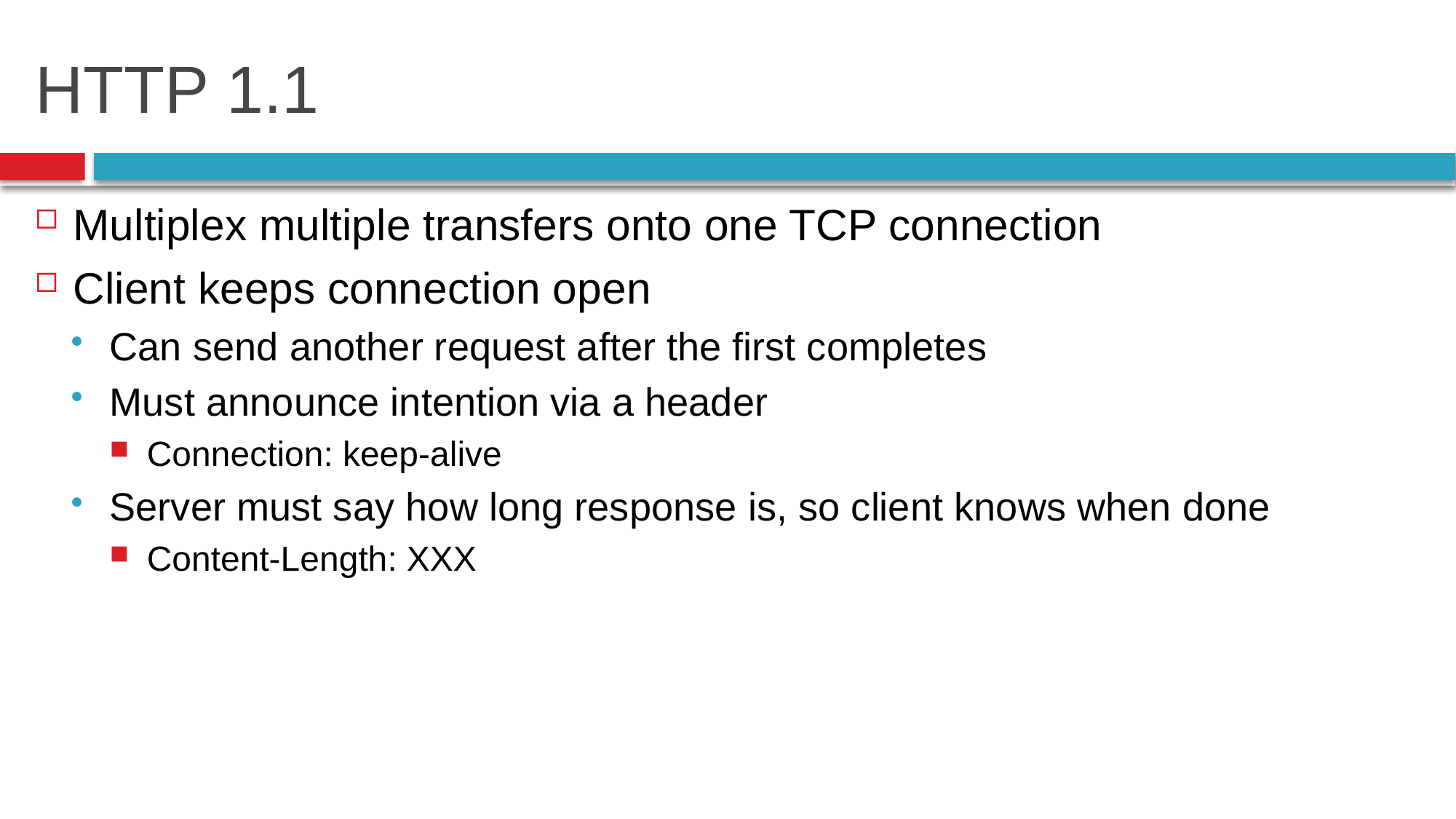

# HTTP 1.1
Multiplex multiple transfers onto one TCP connection
Client keeps connection open
Can send another request after the first completes
Must announce intention via a header
Connection: keep-alive
Server must say how long response is, so client knows when done
Content-Length: XXX